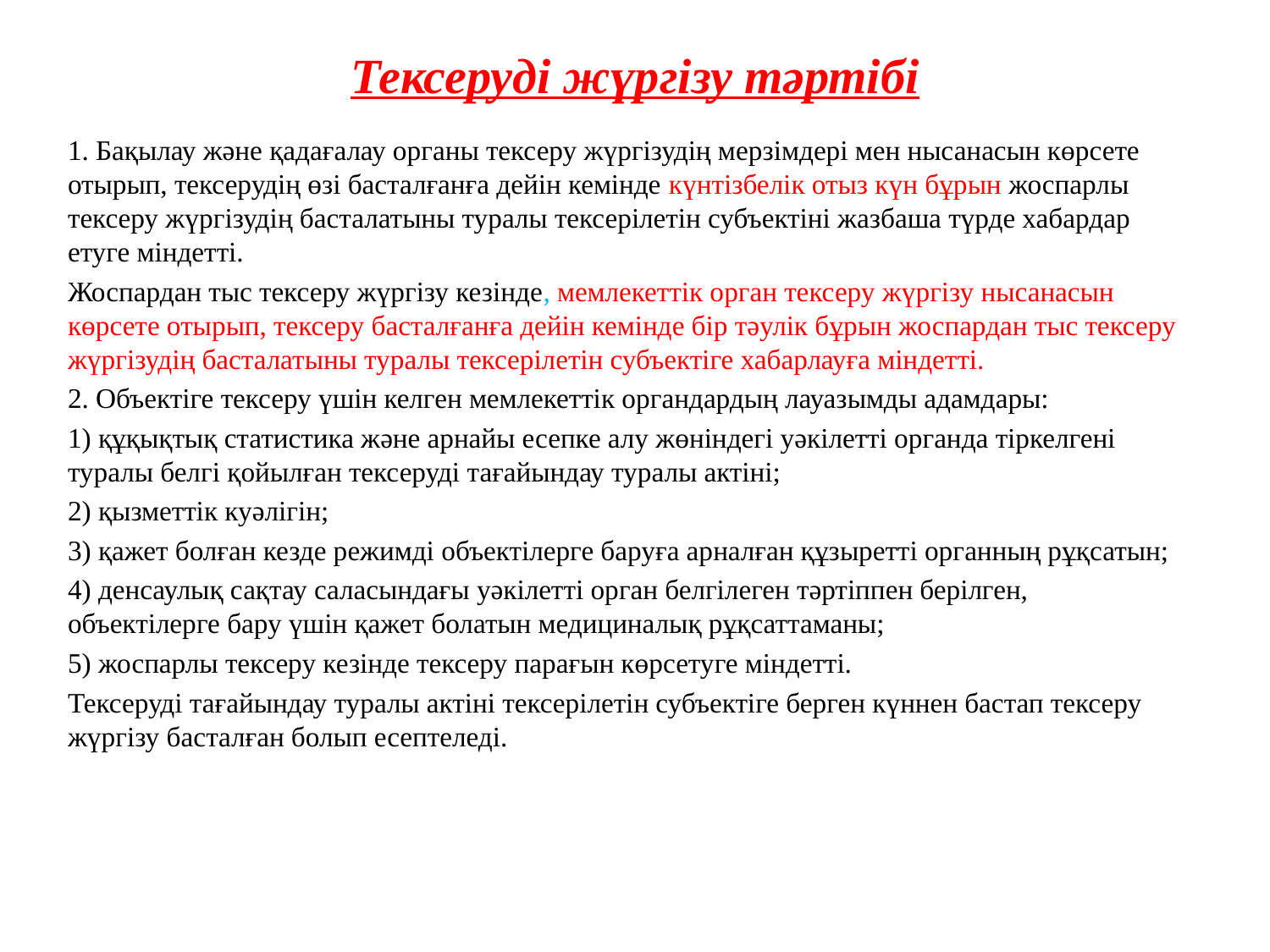

# Тексеруді жүргізу тәртібі
1. Бақылау және қадағалау органы тексеру жүргізудің мерзімдері мен нысанасын көрсете отырып, тексерудің өзі басталғанға дейін кемінде күнтізбелік отыз күн бұрын жоспарлы тексеру жүргізудің басталатыны туралы тексерілетін субъектіні жазбаша түрде хабардар етуге міндетті.
Жоспардан тыс тексеру жүргізу кезінде, мемлекеттік орган тексеру жүргізу нысанасын көрсете отырып, тексеру басталғанға дейін кемінде бір тәулік бұрын жоспардан тыс тексеру жүргізудің басталатыны туралы тексерілетін субъектіге хабарлауға міндетті.
2. Объектіге тексеру үшін келген мемлекеттік органдардың лауазымды адамдары:
1) құқықтық статистика және арнайы есепке алу жөніндегі уәкілетті органда тіркелгені туралы белгі қойылған тексеруді тағайындау туралы актіні;
2) қызметтік куәлігін;
3) қажет болған кезде режимді объектілерге баруға арналған құзыретті органның рұқсатын;
4) денсаулық сақтау саласындағы уәкілетті орган белгілеген тәртіппен берілген, объектілерге бару үшін қажет болатын медициналық рұқсаттаманы;
5) жоспарлы тексеру кезінде тексеру парағын көрсетуге міндетті.
Тексеруді тағайындау туралы актіні тексерілетін субъектіге берген күннен бастап тексеру жүргізу басталған болып есептеледі.